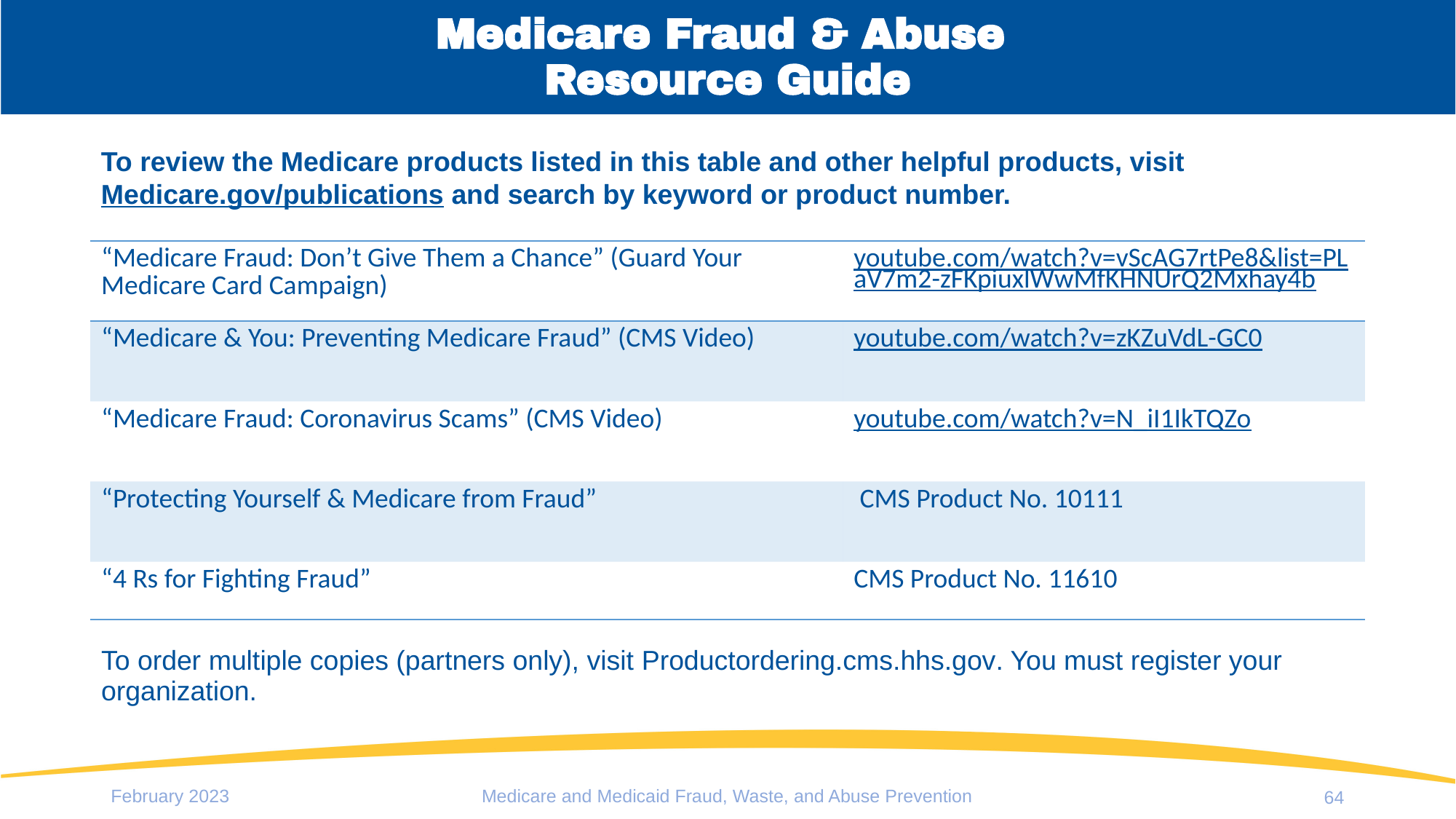

# Medicare Fraud & Abuse Resource Guide
To review the Medicare products listed in this table and other helpful products, visit Medicare.gov/publications and search by keyword or product number.

| “Medicare Fraud: Don’t Give Them a Chance” (Guard Your Medicare Card Campaign) | youtube.com/watch?v=vScAG7rtPe8&list=PLaV7m2-zFKpiuxlWwMfKHNUrQ2Mxhay4b |
| --- | --- |
| “Medicare & You: Preventing Medicare Fraud” (CMS Video) | youtube.com/watch?v=zKZuVdL-GC0 |
| “Medicare Fraud: Coronavirus Scams” (CMS Video) | youtube.com/watch?v=N\_iI1IkTQZo |
| “Protecting Yourself & Medicare from Fraud” | CMS Product No. 10111 |
| “4 Rs for Fighting Fraud” | CMS Product No. 11610 |
To order multiple copies (partners only), visit Productordering.cms.hhs.gov. You must register your organization.

February 2023
Medicare and Medicaid Fraud, Waste, and Abuse Prevention
64